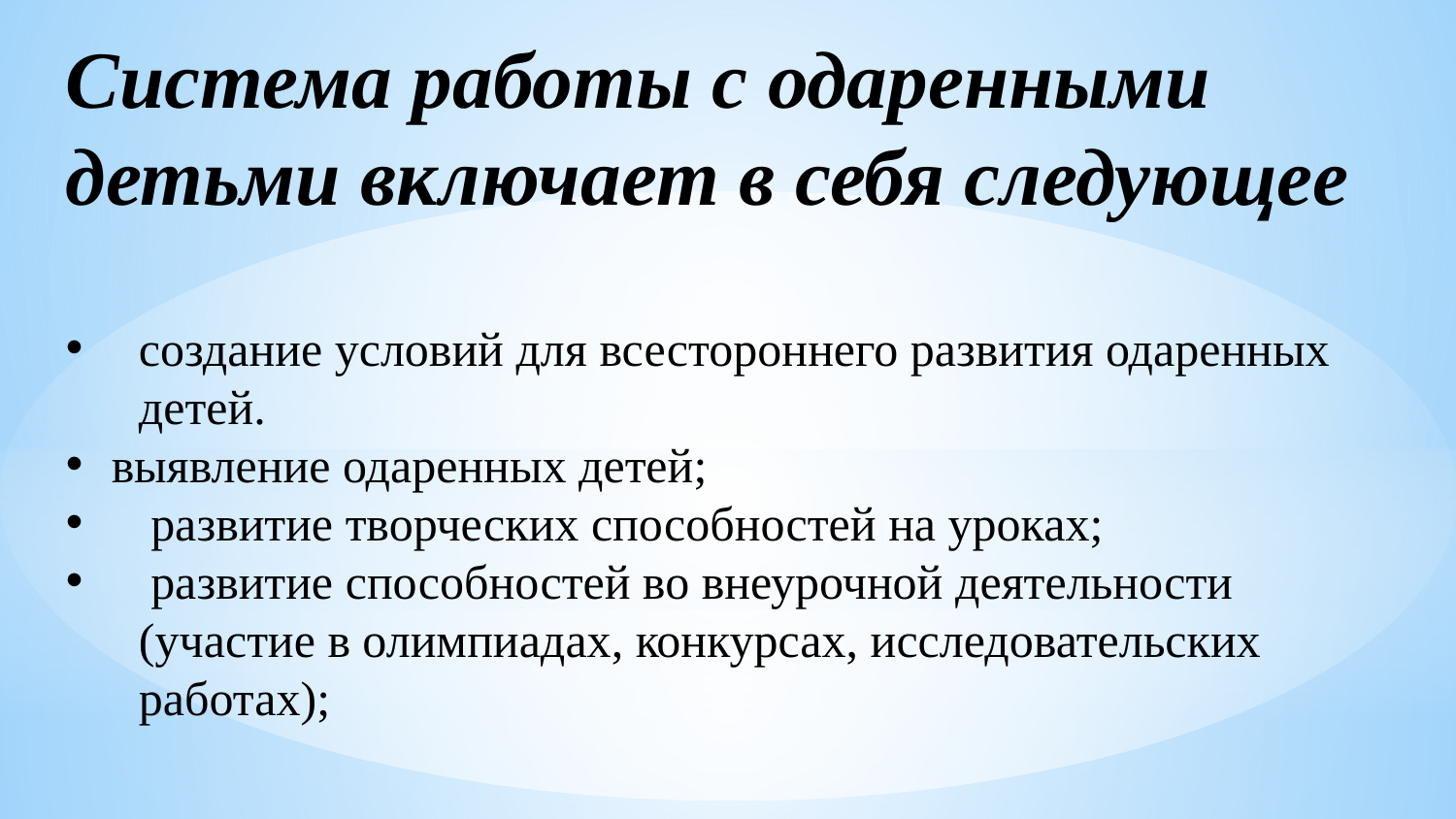

Система работы с одаренными детьми включает в себя следующее

создание условий для всестороннего развития одаренных детей.
выявление одаренных детей;
 развитие творческих способностей на уроках;
 развитие способностей во внеурочной деятельности (участие в олимпиадах, конкурсах, исследовательских работах);